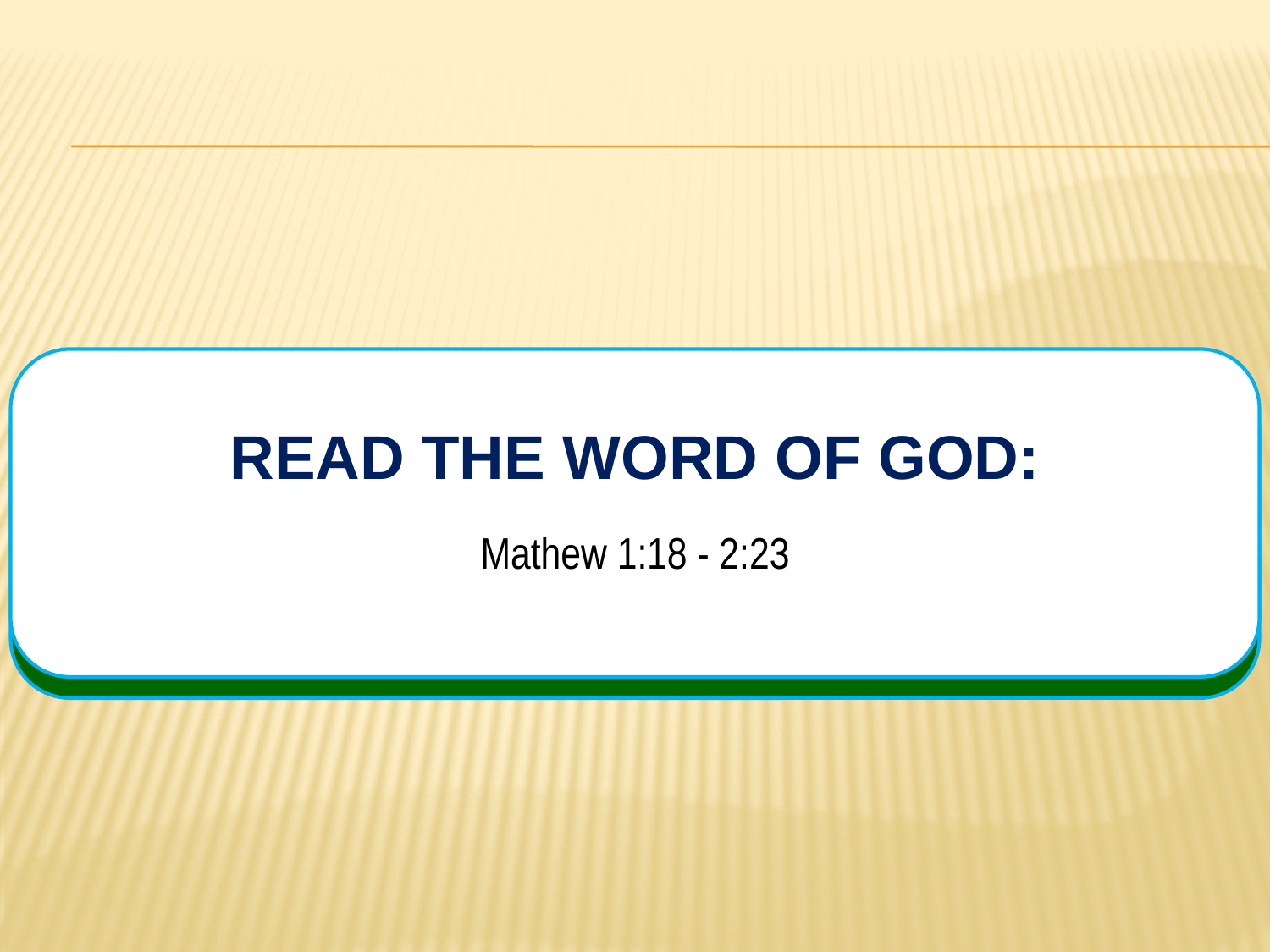

# Read the word of god:
Mathew 1:18 - 2:23